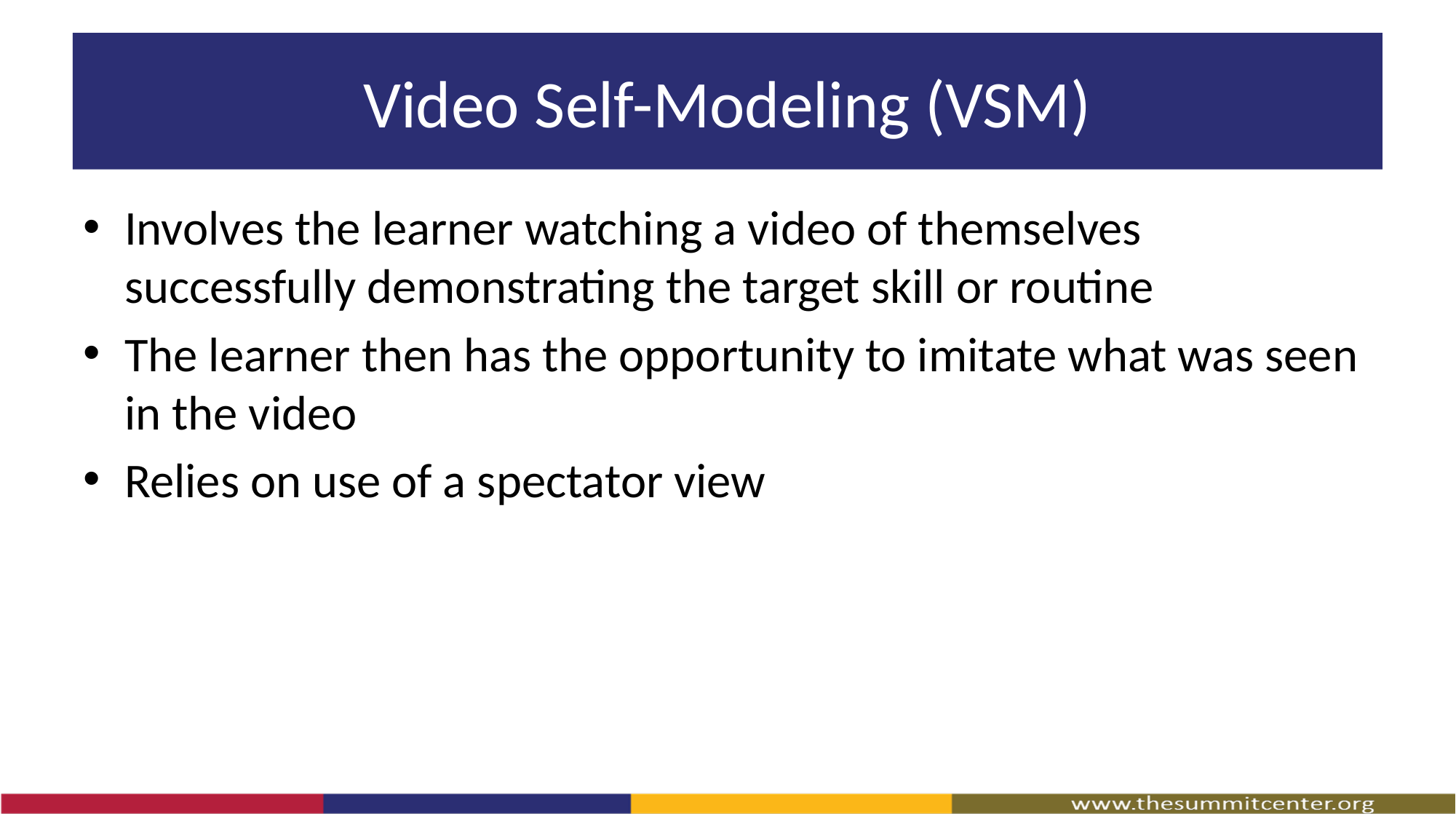

# Video Self-Modeling (VSM)
Involves the learner watching a video of themselves successfully demonstrating the target skill or routine
The learner then has the opportunity to imitate what was seen in the video
Relies on use of a spectator view